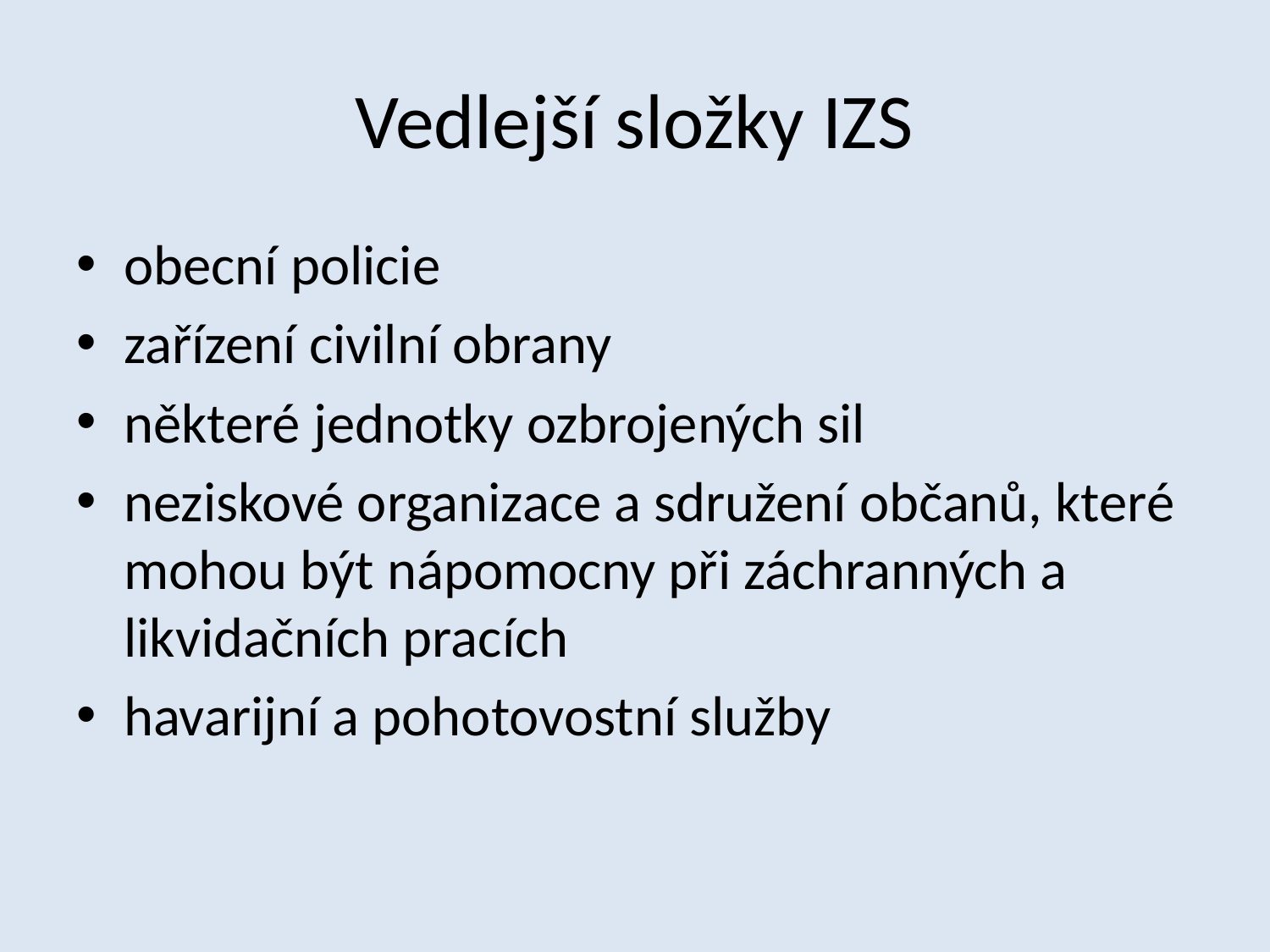

# Vedlejší složky IZS
obecní policie
zařízení civilní obrany
některé jednotky ozbrojených sil
neziskové organizace a sdružení občanů, které mohou být nápomocny při záchranných a likvidačních pracích
havarijní a pohotovostní služby